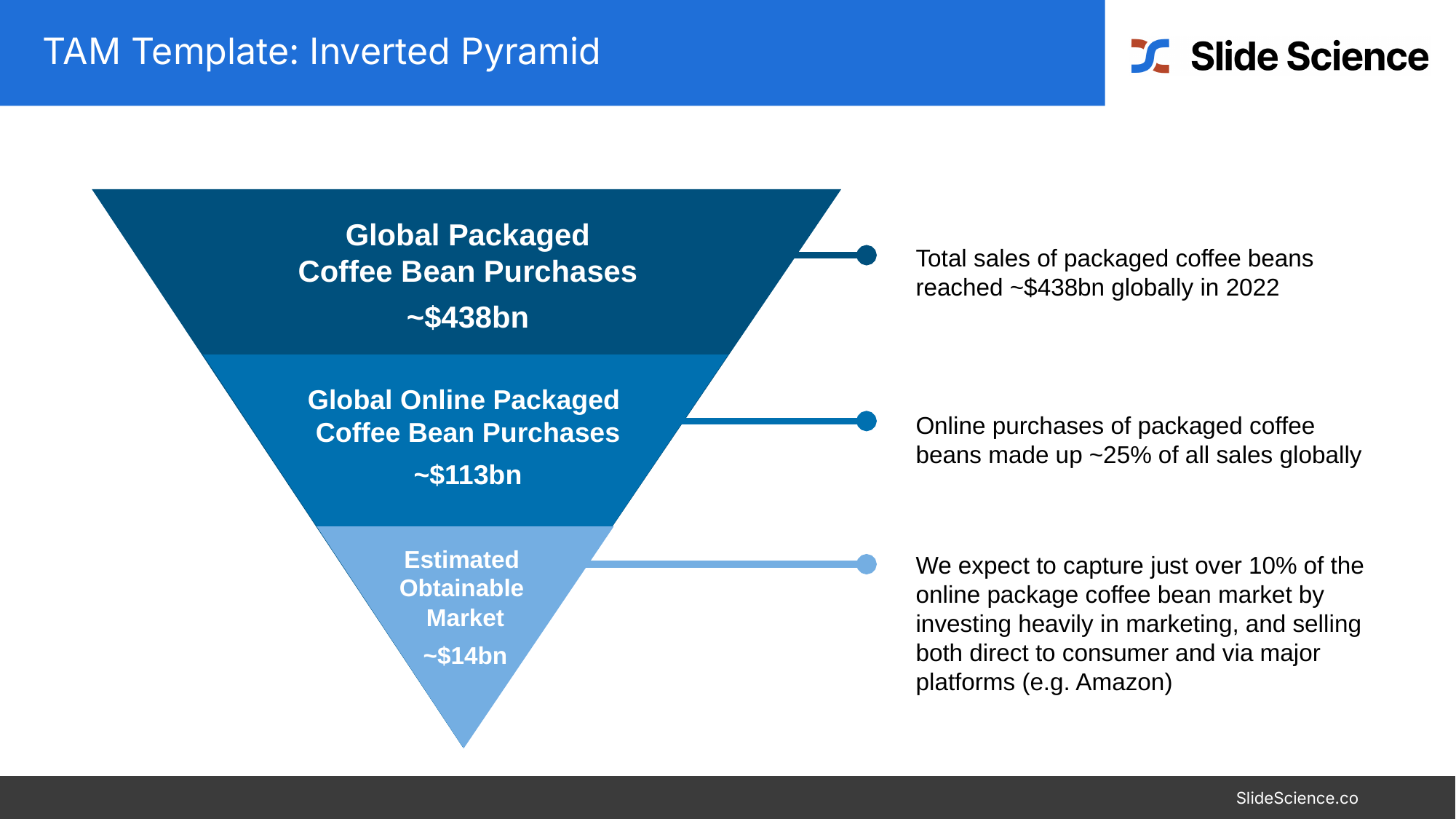

# TAM Template: Inverted Pyramid

Global Packaged
Coffee Bean Purchases
~$438bn

Global Online Packaged
Coffee Bean Purchases
~$113bn
Estimated
Obtainable
Market
~$14bn
Total sales of packaged coffee beans reached ~$438bn globally in 2022
Online purchases of packaged coffee beans made up ~25% of all sales globally
We expect to capture just over 10% of the online package coffee bean market by investing heavily in marketing, and selling both direct to consumer and via major platforms (e.g. Amazon)
		SlideScience.co